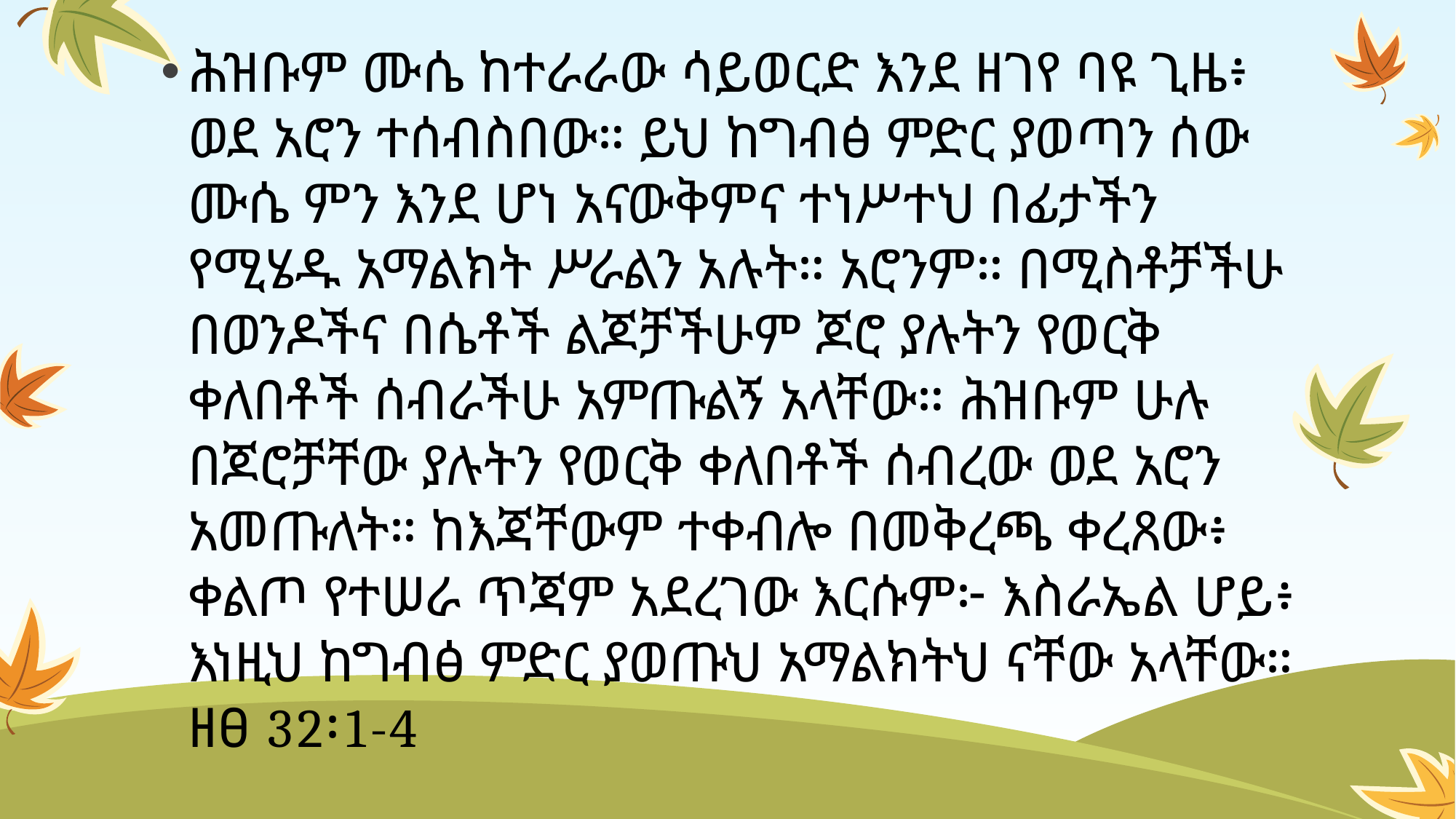

ሕዝቡም ሙሴ ከተራራው ሳይወርድ እንደ ዘገየ ባዩ ጊዜ፥ ወደ አሮን ተሰብስበው። ይህ ከግብፅ ምድር ያወጣን ሰው ሙሴ ምን እንደ ሆነ አናውቅምና ተነሥተህ በፊታችን የሚሄዱ አማልክት ሥራልን አሉት። አሮንም። በሚስቶቻችሁ በወንዶችና በሴቶች ልጆቻችሁም ጆሮ ያሉትን የወርቅ ቀለበቶች ሰብራችሁ አምጡልኝ አላቸው። ሕዝቡም ሁሉ በጆሮቻቸው ያሉትን የወርቅ ቀለበቶች ሰብረው ወደ አሮን አመጡለት። ከእጃቸውም ተቀብሎ በመቅረጫ ቀረጸው፥ ቀልጦ የተሠራ ጥጃም አደረገው እርሱም፦ እስራኤል ሆይ፥ እነዚህ ከግብፅ ምድር ያወጡህ አማልክትህ ናቸው አላቸው። ዘፀ 32፡1-4